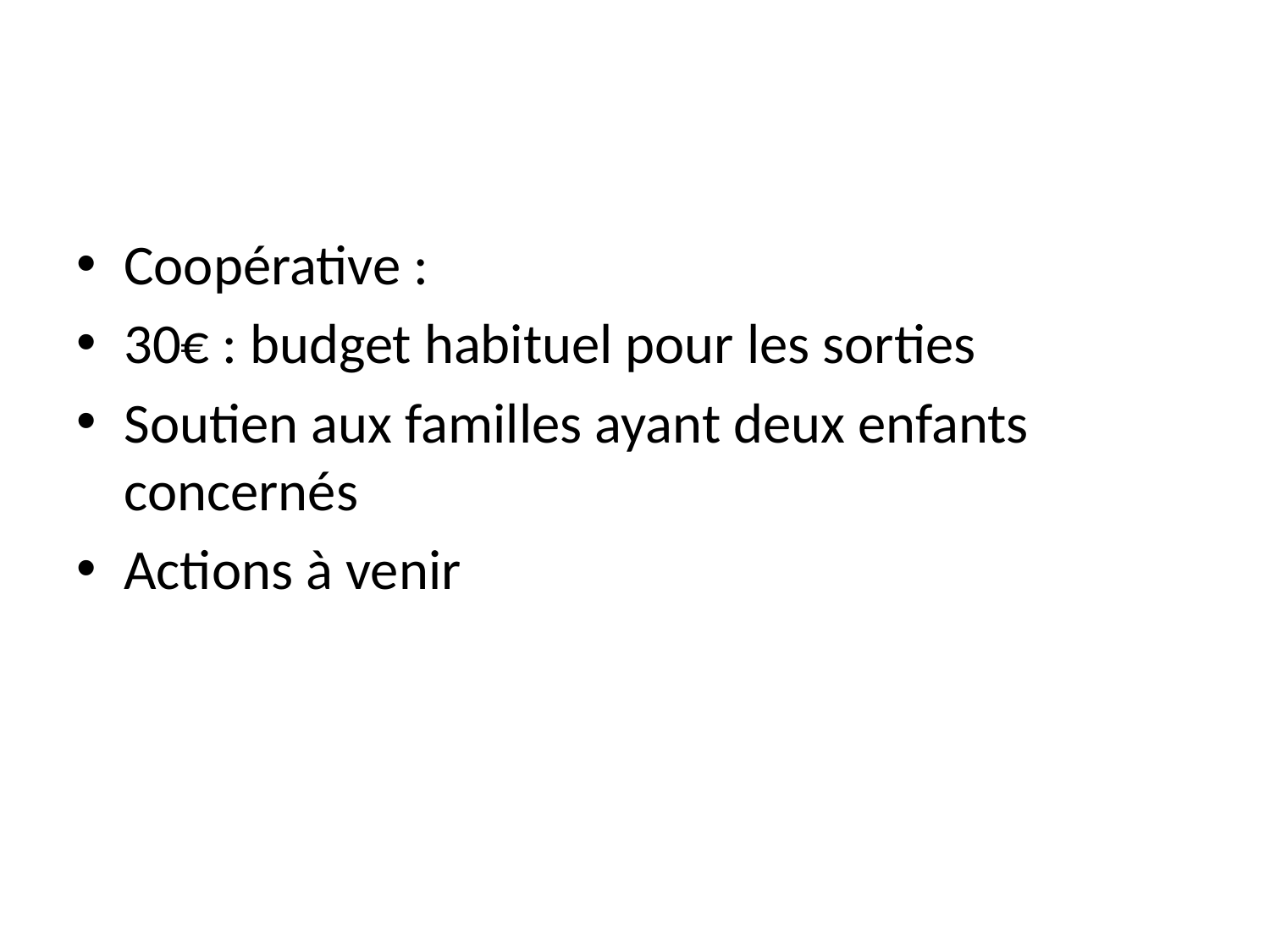

#
Coopérative :
30€ : budget habituel pour les sorties
Soutien aux familles ayant deux enfants concernés
Actions à venir